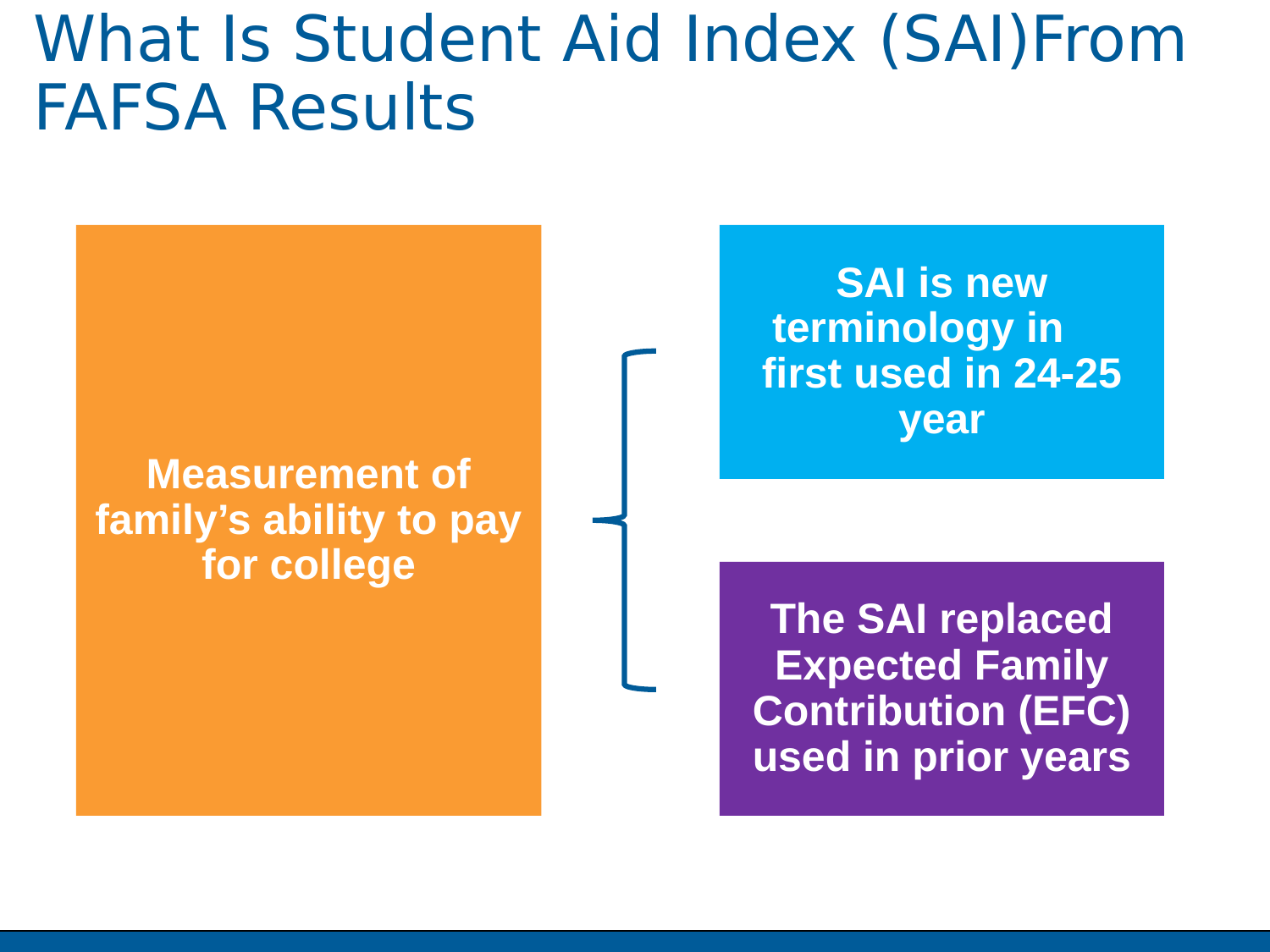

What Is Student Aid Index (SAI)From FAFSA Results
Measurement of family’s ability to pay for college
SAI is new terminology in     first used in 24-25 year

The SAI replaced Expected Family Contribution (EFC) used in prior years